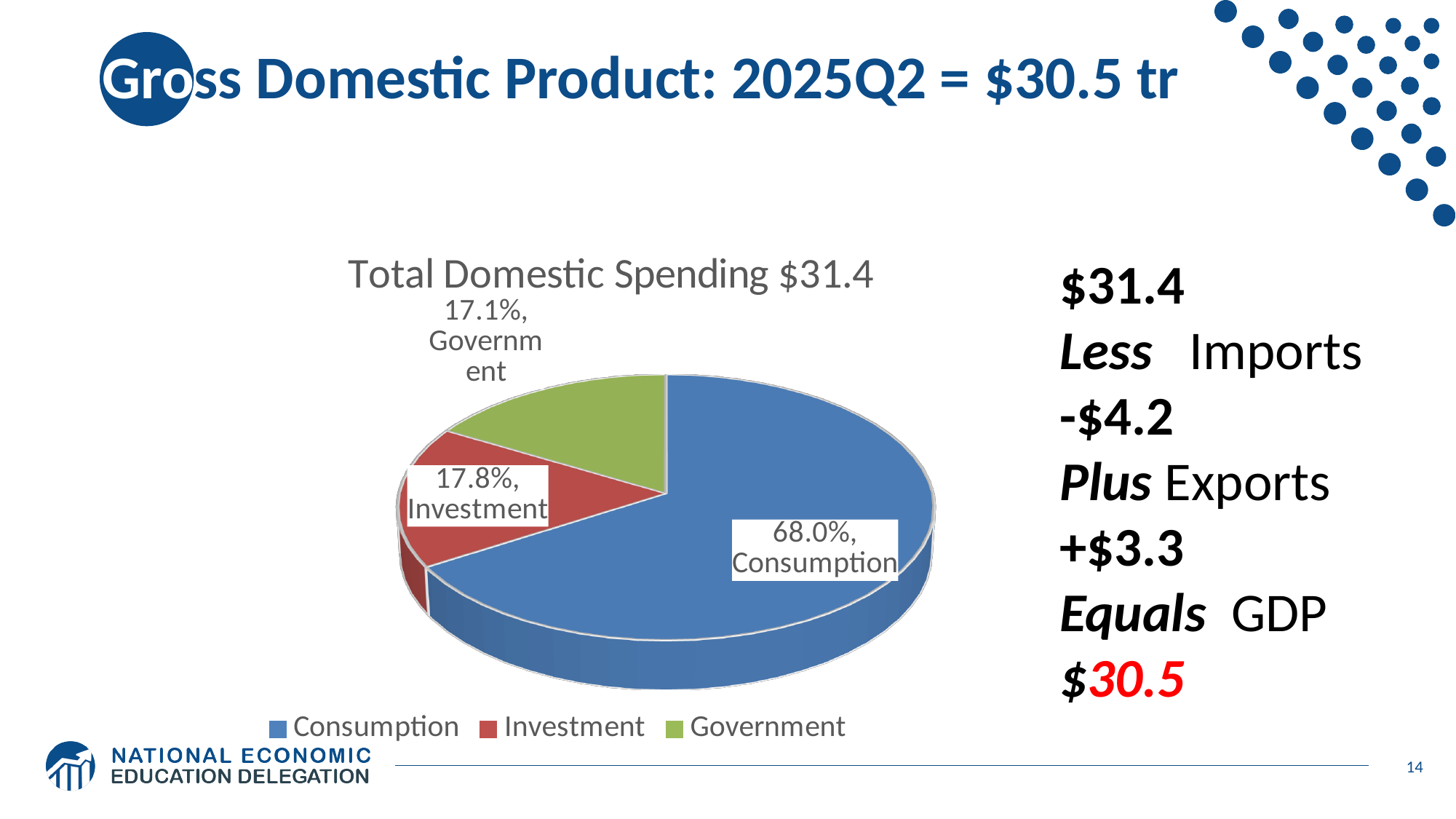

# Gross Domestic Product: 2025Q2 = $30.5 tr

[unsupported chart]

$31.4
Less   Imports
-$4.2
Plus Exports
+$3.3
Equals  GDP
$30.5
14